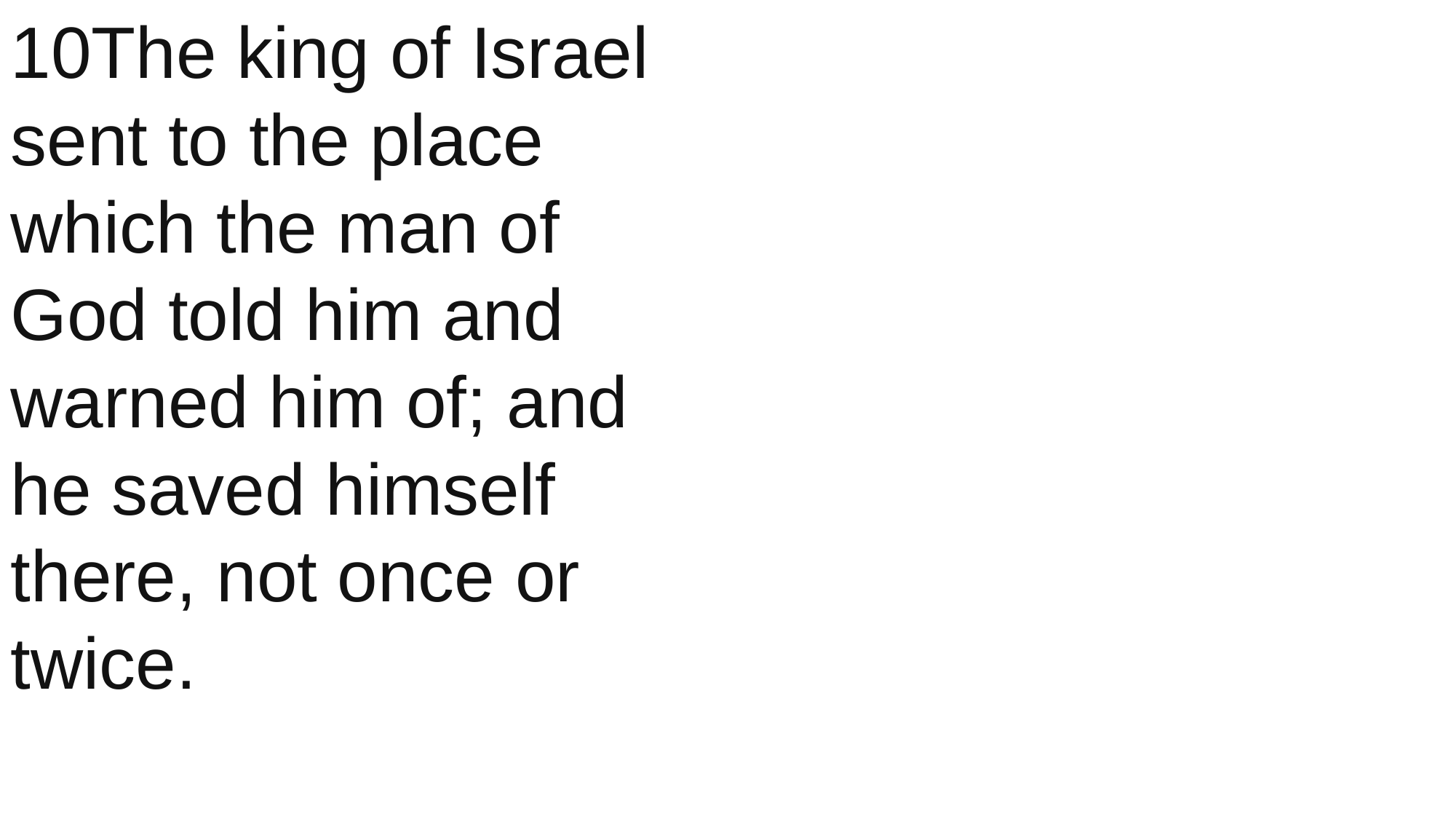

10The king of Israel sent to the place which the man of God told him and warned him of; and he saved himself there, not once or twice.